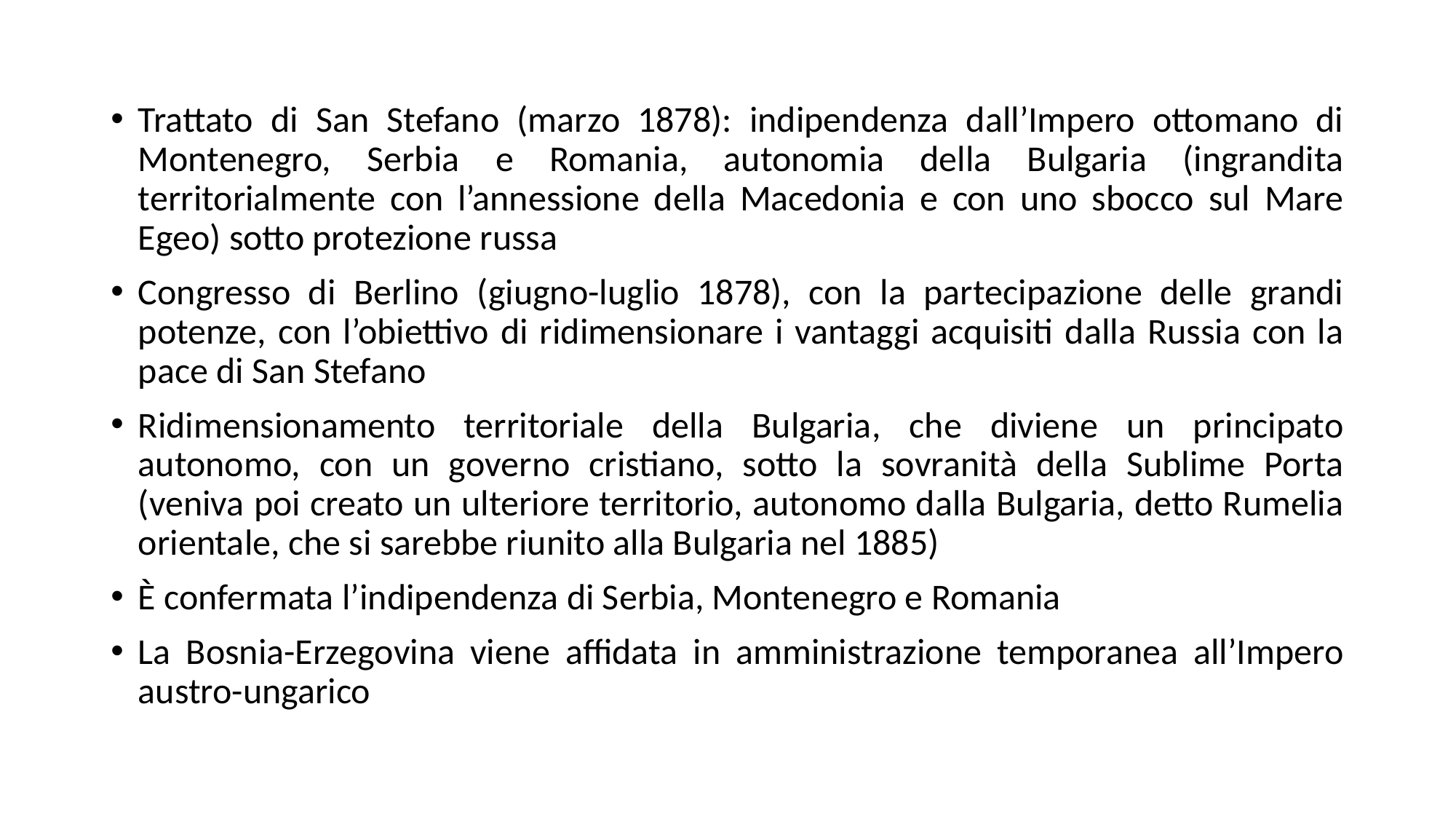

Trattato di San Stefano (marzo 1878): indipendenza dall’Impero ottomano di Montenegro, Serbia e Romania, autonomia della Bulgaria (ingrandita territorialmente con l’annessione della Macedonia e con uno sbocco sul Mare Egeo) sotto protezione russa
Congresso di Berlino (giugno-luglio 1878), con la partecipazione delle grandi potenze, con l’obiettivo di ridimensionare i vantaggi acquisiti dalla Russia con la pace di San Stefano
Ridimensionamento territoriale della Bulgaria, che diviene un principato autonomo, con un governo cristiano, sotto la sovranità della Sublime Porta (veniva poi creato un ulteriore territorio, autonomo dalla Bulgaria, detto Rumelia orientale, che si sarebbe riunito alla Bulgaria nel 1885)
È confermata l’indipendenza di Serbia, Montenegro e Romania
La Bosnia-Erzegovina viene affidata in amministrazione temporanea all’Impero austro-ungarico